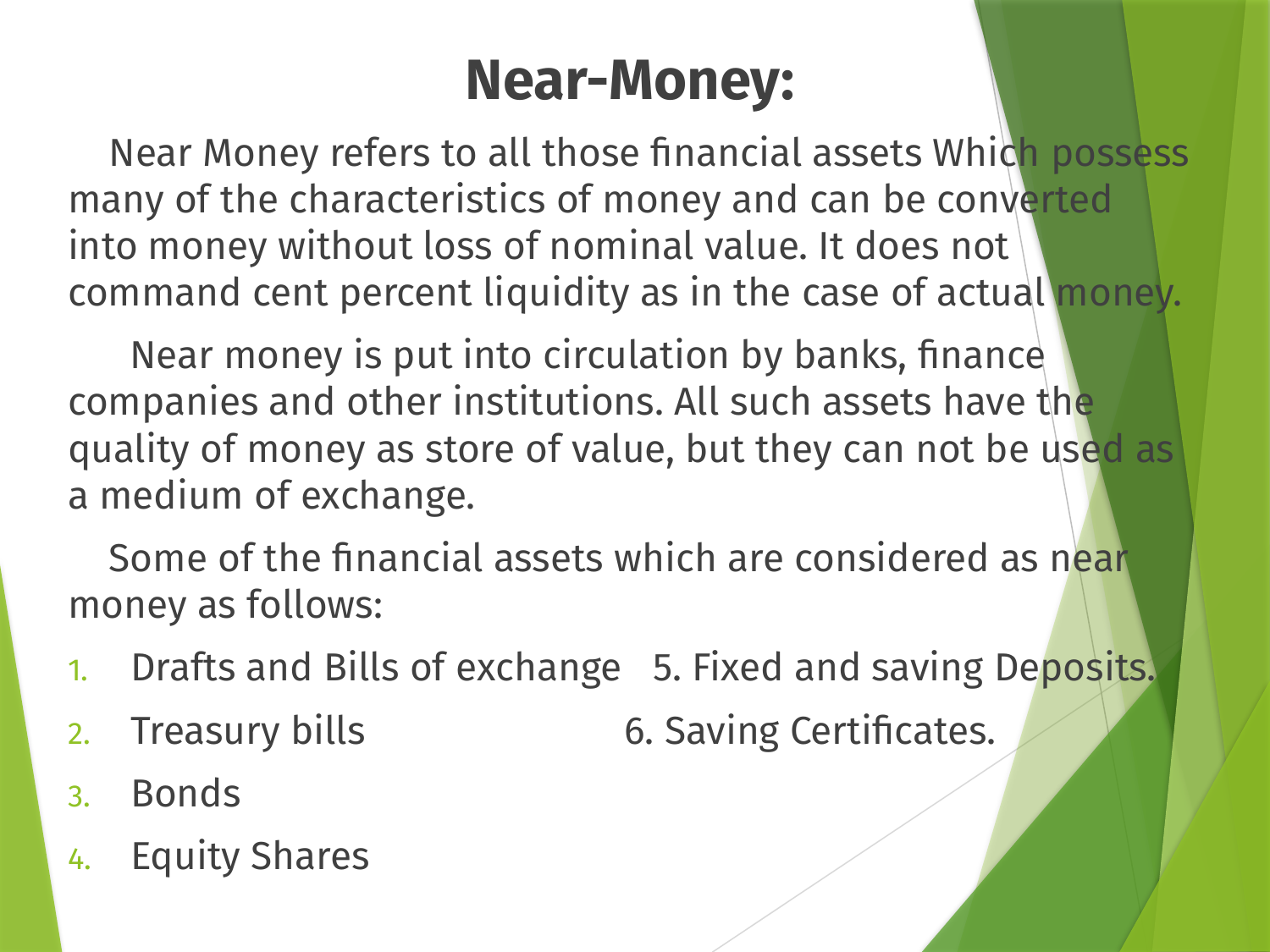

Near-Money:
    Near Money refers to all those financial assets Which possess many of the characteristics of money and can be converted into money without loss of nominal value. It does not command cent percent liquidity as in the case of actual money.
      Near money is put into circulation by banks, finance companies and other institutions. All such assets have the quality of money as store of value, but they can not be used as a medium of exchange.
    Some of the financial assets which are considered as near money as follows:
Drafts and Bills of exchange   5. Fixed and saving Deposits.
Treasury bills                         6. Saving Certificates.
Bonds
Equity Shares